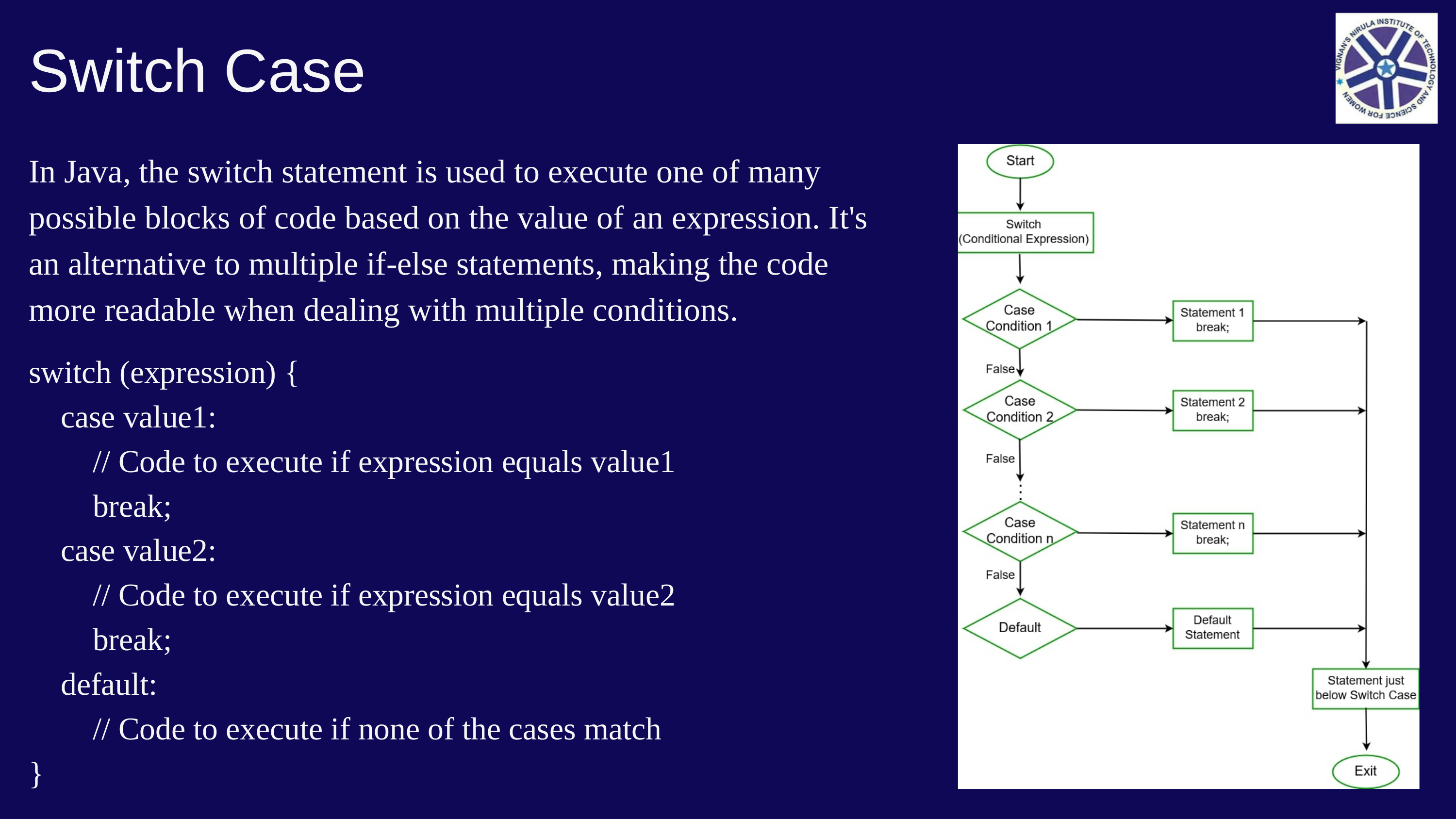

Switch Case
In Java, the switch statement is used to execute one of many possible blocks of code based on the value of an expression. It's an alternative to multiple if-else statements, making the code more readable when dealing with multiple conditions.

switch (expression) {
    case value1:
        // Code to execute if expression equals value1
        break;
    case value2:
        // Code to execute if expression equals value2
        break;
    default:
        // Code to execute if none of the cases match
}